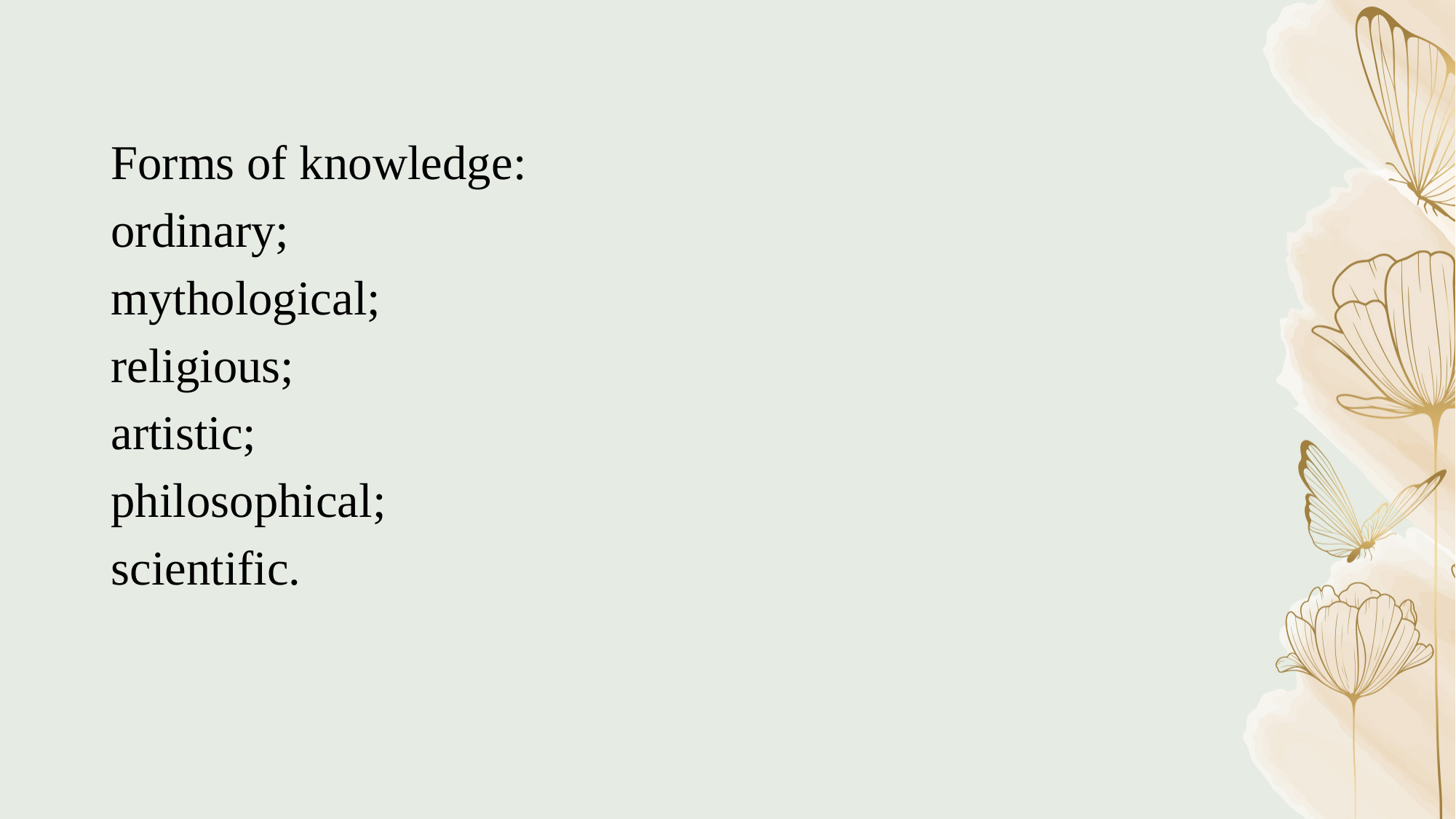

Forms of knowledge:
ordinary;
mythological;
religious;
artistic;
philosophical;
scientific.